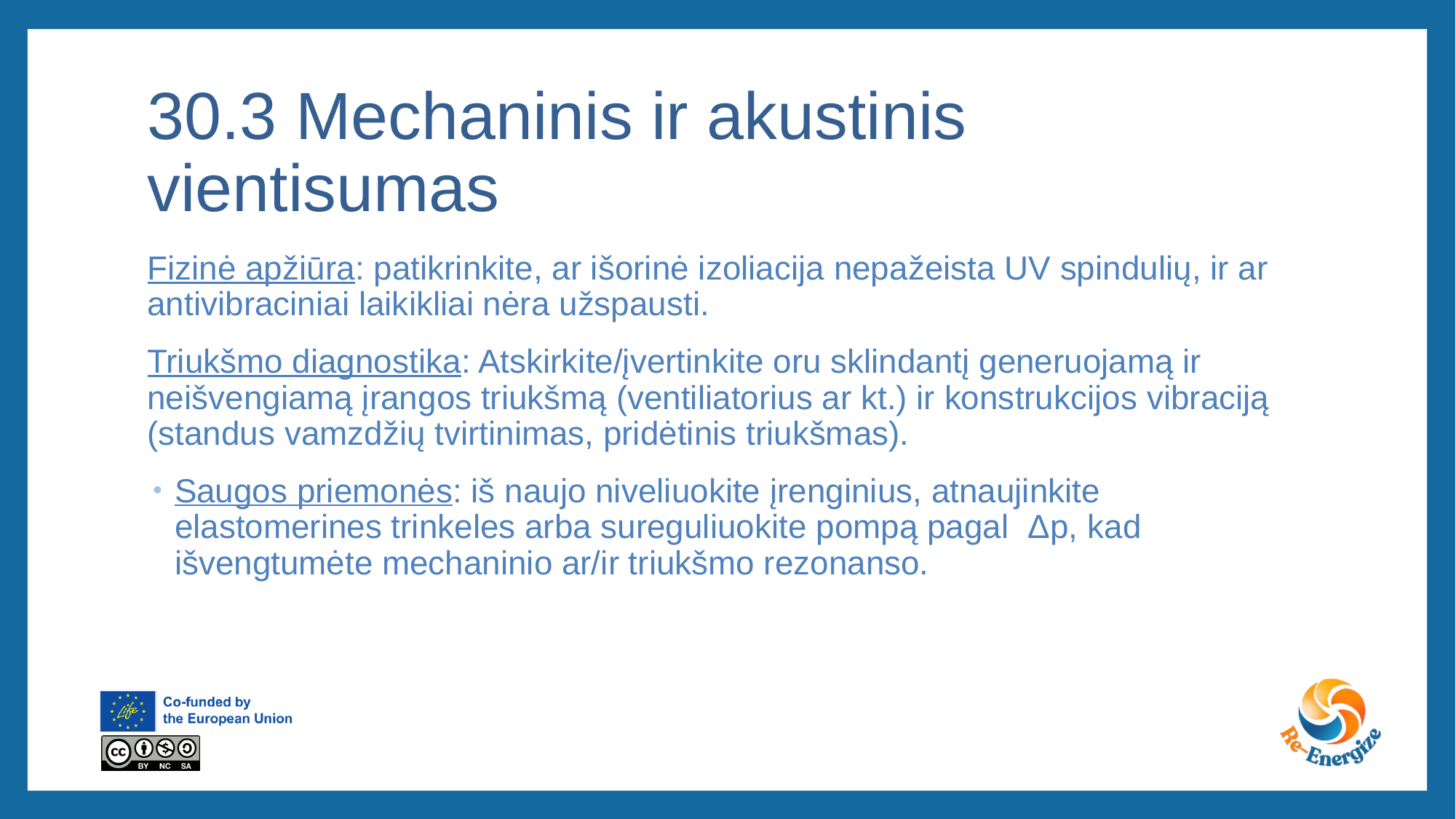

# 30.3 Mechaninis ir akustinis vientisumas
Fizinė apžiūra: patikrinkite, ar išorinė izoliacija nepažeista UV spindulių, ir ar antivibraciniai laikikliai nėra užspausti.
Triukšmo diagnostika: Atskirkite/įvertinkite oru sklindantį generuojamą ir neišvengiamą įrangos triukšmą (ventiliatorius ar kt.) ir konstrukcijos vibraciją (standus vamzdžių tvirtinimas, pridėtinis triukšmas).
Saugos priemonės: iš naujo niveliuokite įrenginius, atnaujinkite elastomerines trinkeles arba sureguliuokite pompą pagal  Δp, kad išvengtumėte mechaninio ar/ir triukšmo rezonanso.